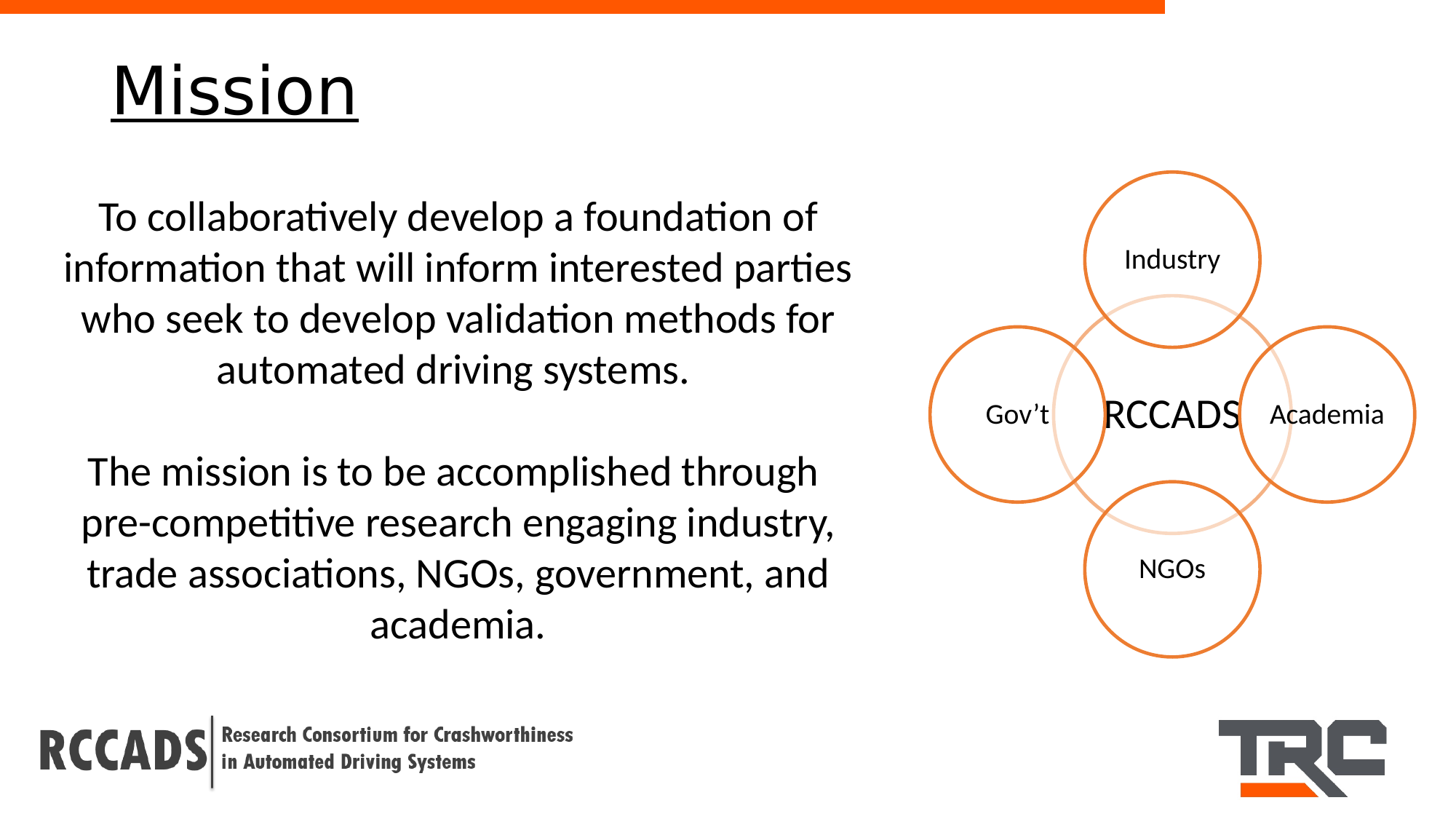

# Mission
To collaboratively develop a foundation of information that will inform interested parties who seek to develop validation methods for automated driving systems.

The mission is to be accomplished through
pre-competitive research engaging industry, trade associations, NGOs, government, and academia.

RCCADS
Industry
Academia
NGOs
Gov’t